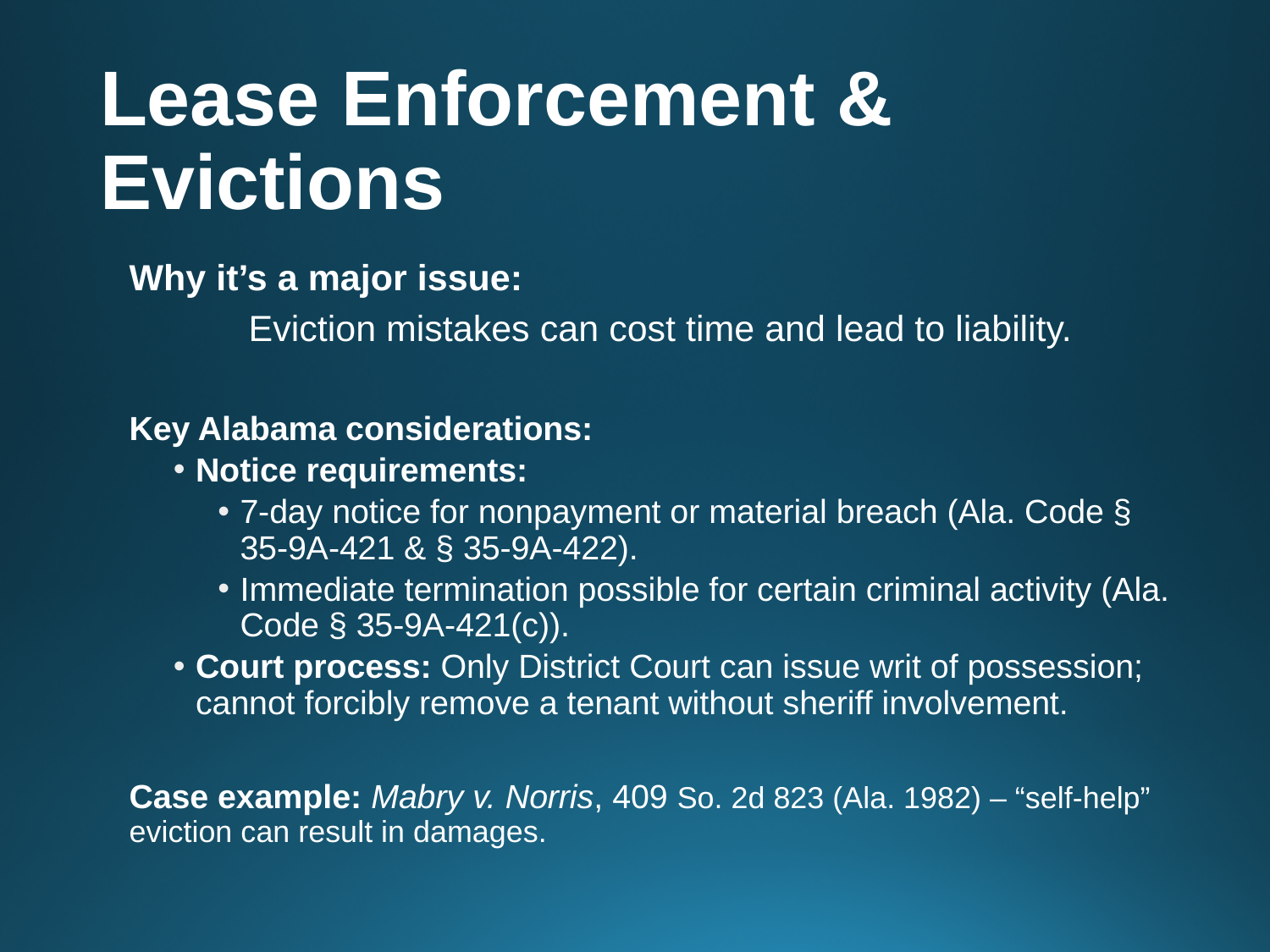

# Lease Enforcement & Evictions
Why it’s a major issue:
	 Eviction mistakes can cost time and lead to liability.

Key Alabama considerations:
Notice requirements:
7-day notice for nonpayment or material breach (Ala. Code § 35-9A-421 & § 35-9A-422).
Immediate termination possible for certain criminal activity (Ala. Code § 35-9A-421(c)).
Court process: Only District Court can issue writ of possession; cannot forcibly remove a tenant without sheriff involvement.

Case example: Mabry v. Norris, 409 So. 2d 823 (Ala. 1982) – “self-help” eviction can result in damages.